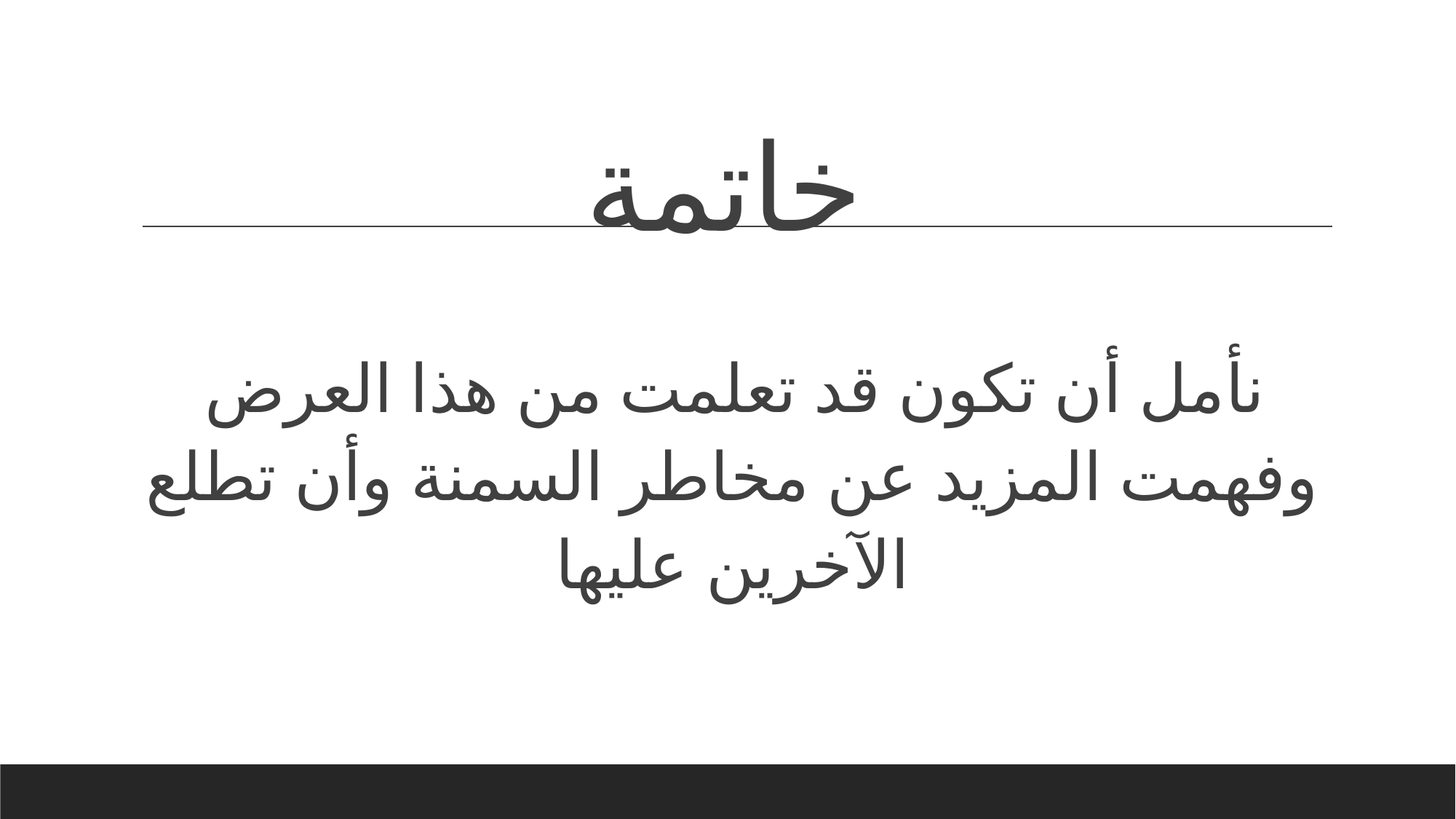

# خاتمة
نأمل أن تكون قد تعلمت من هذا العرض وفهمت المزيد عن مخاطر السمنة وأن تطلع الآخرين عليها